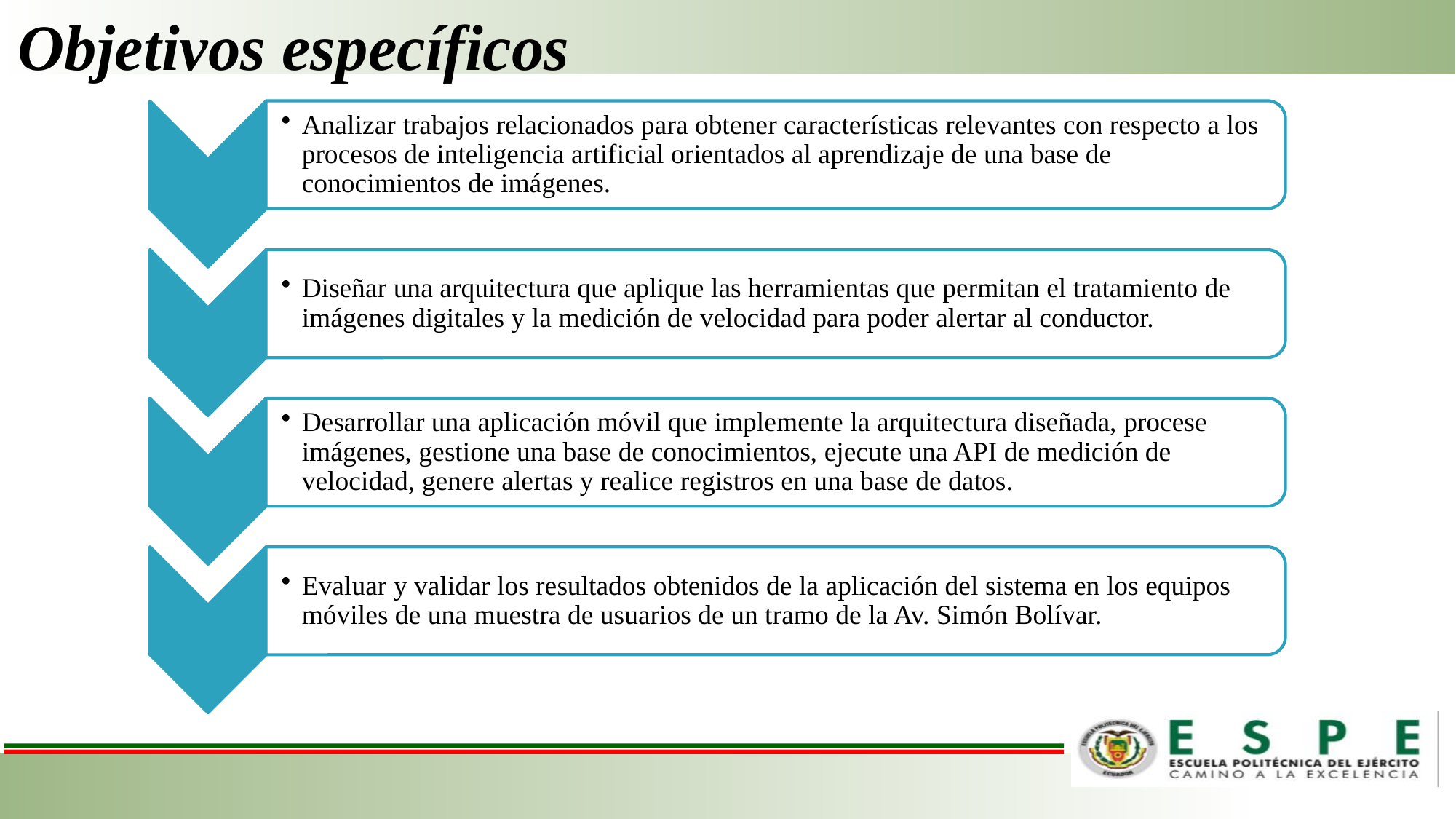

7
# Objetivos específicos

Analizar trabajos relacionados para obtener características relevantes con respecto a los procesos de inteligencia artificial orientados al aprendizaje de una base de conocimientos de imágenes.

Diseñar una arquitectura que aplique las herramientas que permitan el tratamiento de imágenes digitales y la medición de velocidad para poder alertar al conductor.

Desarrollar una aplicación móvil que implemente la arquitectura diseñada, procese imágenes, gestione una base de conocimientos, ejecute una API de medición de velocidad, genere alertas y realice registros en una base de datos.

Evaluar y validar los resultados obtenidos de la aplicación del sistema en los equipos móviles de una muestra de usuarios de un tramo de la Av. Simón Bolívar.
Introducción
Marco Teórico
Desarrollo
Resultados y Validación
Conclusiones y Recomendaciones